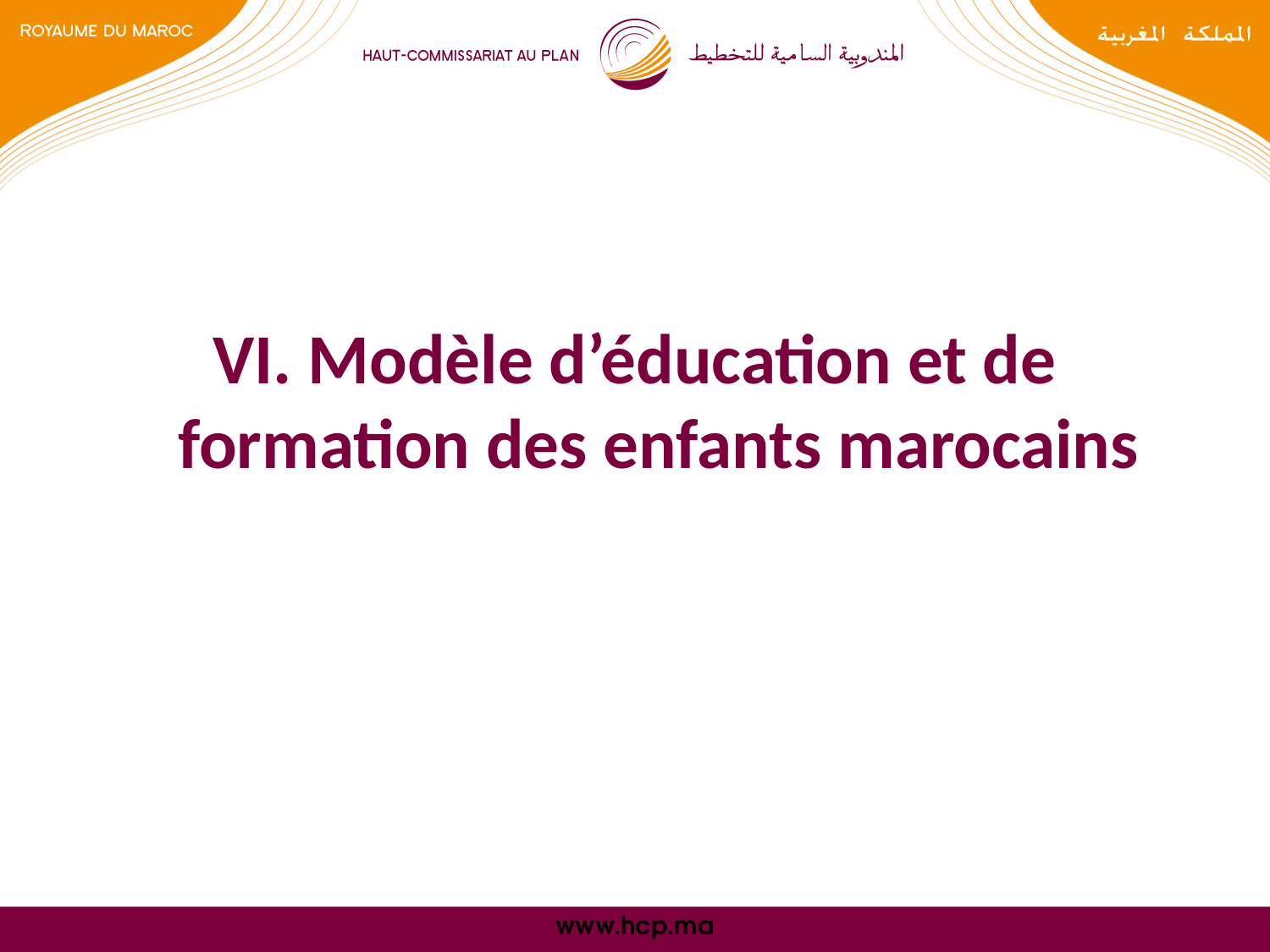

# VI. Modèle d’éducation et de formation des enfants marocains